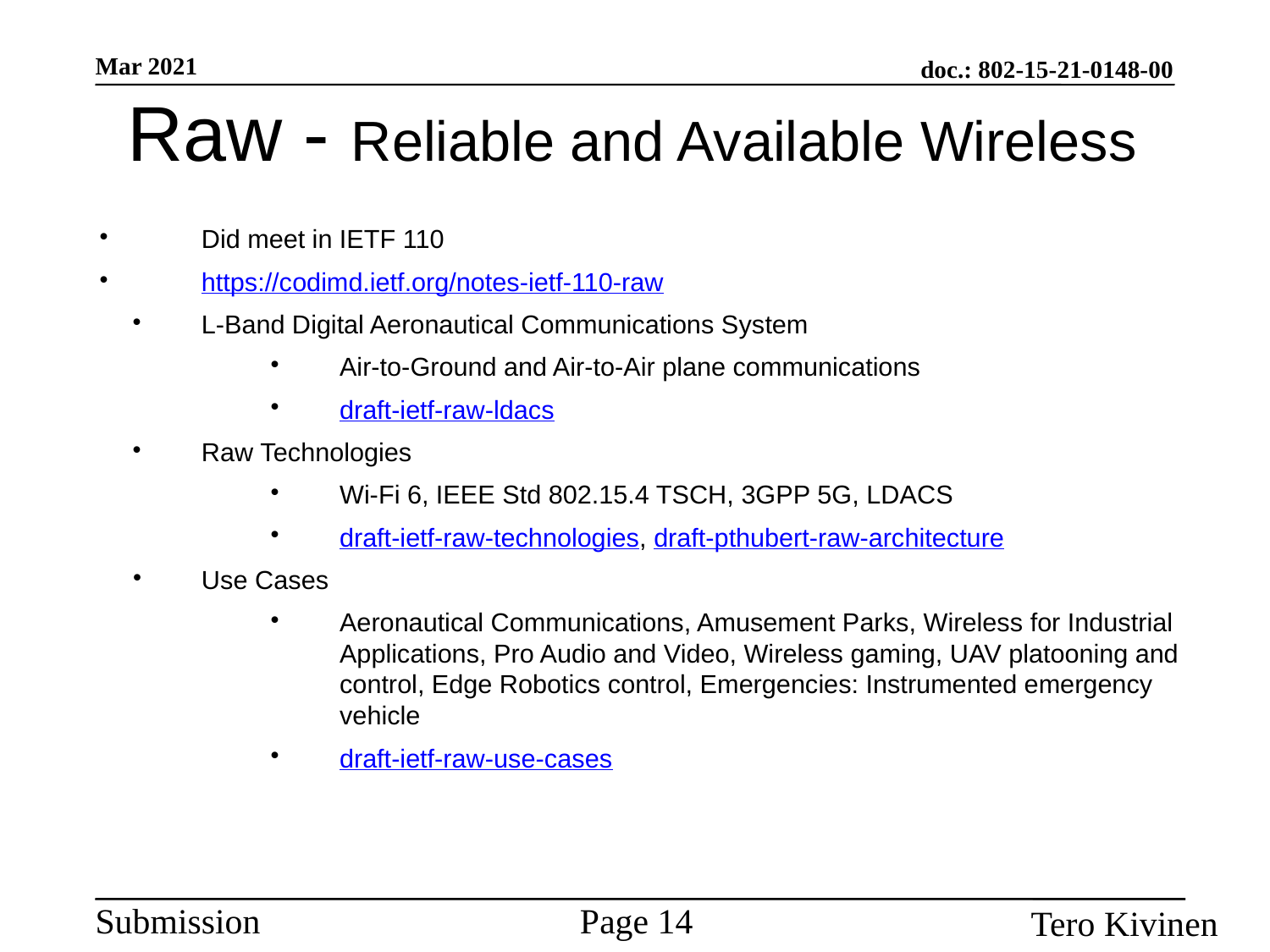

Raw - Reliable and Available Wireless

Did meet in IETF 110
https://codimd.ietf.org/notes-ietf-110-raw
L-Band Digital Aeronautical Communications System
Air-to-Ground and Air-to-Air plane communications
draft-ietf-raw-ldacs
Raw Technologies
Wi-Fi 6, IEEE Std 802.15.4 TSCH, 3GPP 5G, LDACS
draft-ietf-raw-technologies, draft-pthubert-raw-architecture
Use Cases
Aeronautical Communications, Amusement Parks, Wireless for Industrial Applications, Pro Audio and Video, Wireless gaming, UAV platooning and control, Edge Robotics control, Emergencies: Instrumented emergency vehicle
draft-ietf-raw-use-cases